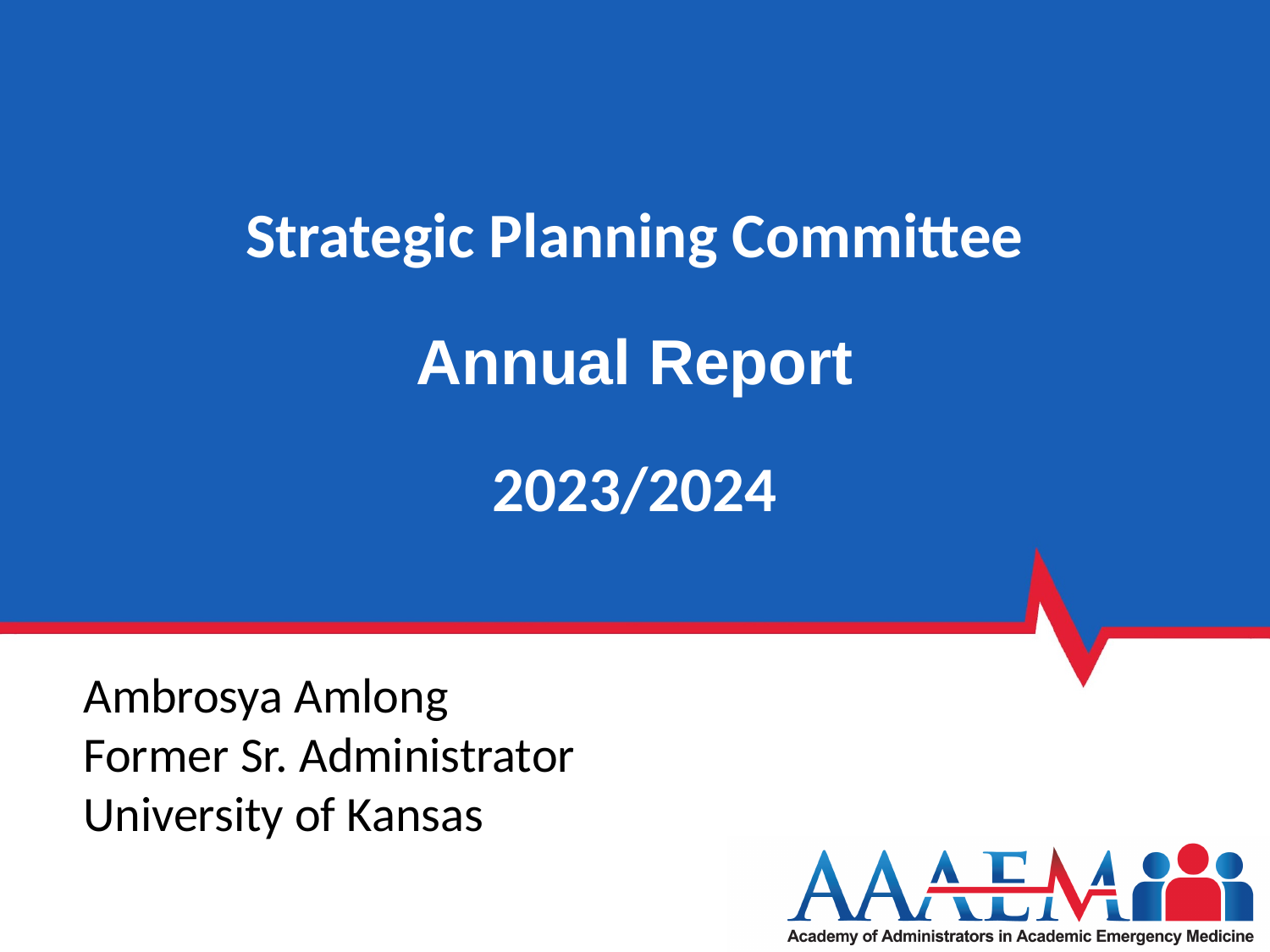

Strategic Planning Committee

Annual Report

2023/2024

Ambrosya Amlong
Former Sr. Administrator
University of Kansas